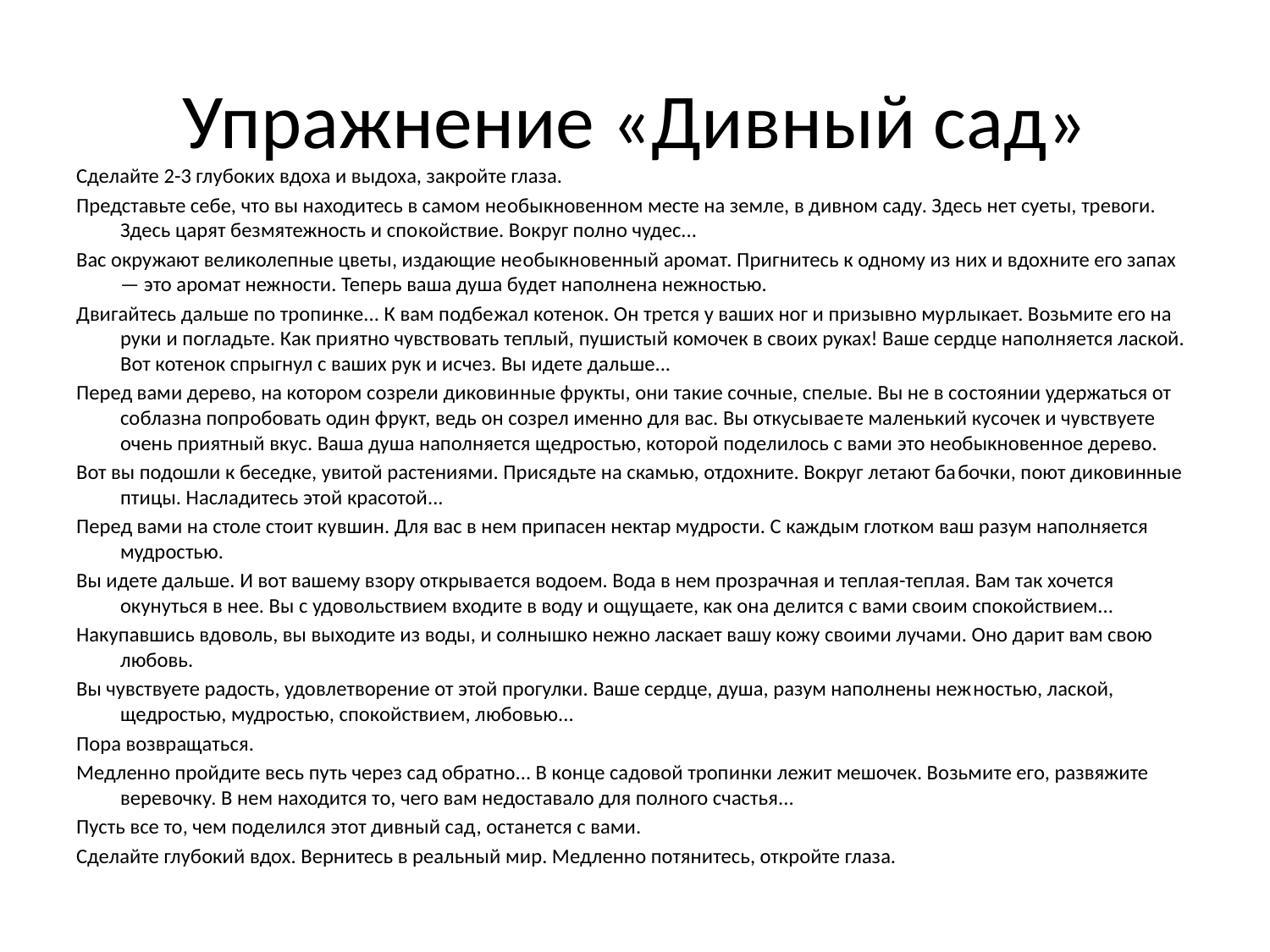

# Упражнение «Дивный сад»
Сделайте 2-3 глубоких вдоха и выдоха, закройте глаза.
Представьте себе, что вы находитесь в самом не­обыкновенном месте на земле, в дивном саду. Здесь нет суеты, тревоги. Здесь царят безмятежность и спо­койствие. Вокруг полно чудес...
Вас окружают великолепные цветы, издающие не­обыкновенный аромат. Пригнитесь к одному из них и вдохните его запах — это аромат нежности. Теперь ваша душа будет наполнена нежностью.
Двигайтесь дальше по тропинке... К вам подбе­жал котенок. Он трется у ваших ног и призывно мур­лыкает. Возьмите его на руки и погладьте. Как при­ятно чувствовать теплый, пушистый комочек в своих руках! Ваше сердце наполняется лаской. Вот котенок спрыгнул с ваших рук и исчез. Вы идете дальше...
Перед вами дерево, на котором созрели диковин­ные фрукты, они такие сочные, спелые. Вы не в со­стоянии удержаться от соблазна попробовать один фрукт, ведь он созрел именно для вас. Вы откусывае­те маленький кусочек и чувствуете очень приятный вкус. Ваша душа наполняется щедростью, которой поделилось с вами это необыкновенное дерево.
Вот вы подошли к беседке, увитой растениями. Присядьте на скамью, отдохните. Вокруг летают ба­бочки, поют диковинные птицы. Насладитесь этой красотой...
Перед вами на столе стоит кувшин. Для вас в нем припасен нектар мудрости. С каждым глотком ваш разум наполняется мудростью.
Вы идете дальше. И вот вашему взору открыва­ется водоем. Вода в нем прозрачная и теплая-теплая. Вам так хочется окунуться в нее. Вы с удовольствием входите в воду и ощущаете, как она делится с вами своим спокойствием...
Накупавшись вдоволь, вы выходите из воды, и солнышко нежно ласкает вашу кожу своими лучами. Оно дарит вам свою любовь.
Вы чувствуете радость, удовлетворение от этой прогулки. Ваше сердце, душа, разум наполнены неж­ностью, лаской, щедростью, мудростью, спокойстви­ем, любовью...
Пора возвращаться.
Медленно пройдите весь путь через сад обратно... В конце садовой тропинки лежит мешочек. Возьмите его, развяжите веревочку. В нем находится то, чего вам недоставало для полного счастья...
Пусть все то, чем поделился этот дивный сад, останется с вами.
Сделайте глубокий вдох. Вернитесь в реальный мир. Медленно потянитесь, откройте глаза.